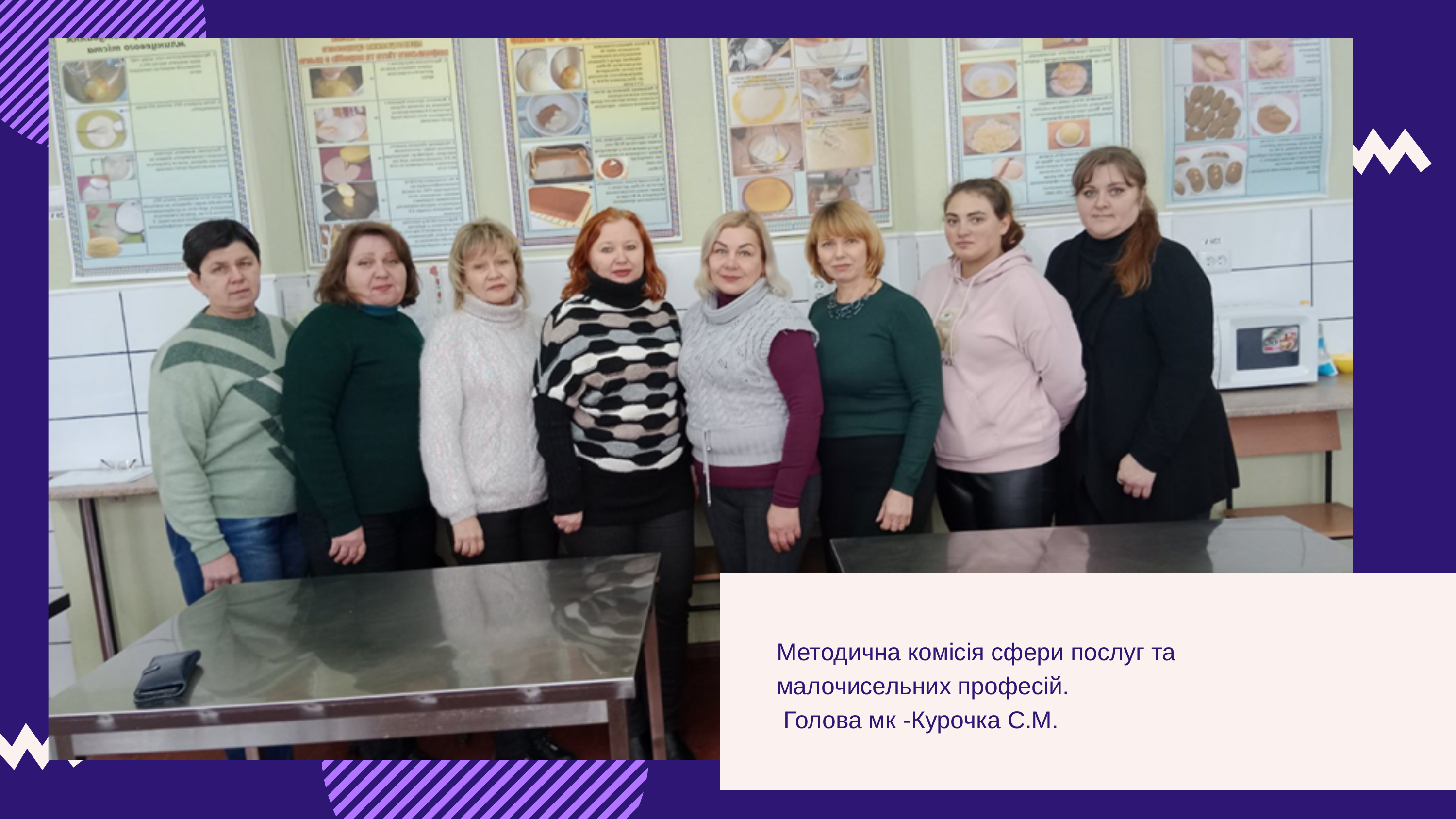

Методична комісія сфери послуг та малочисельних професій.
 Голова мк -Курочка С.М.